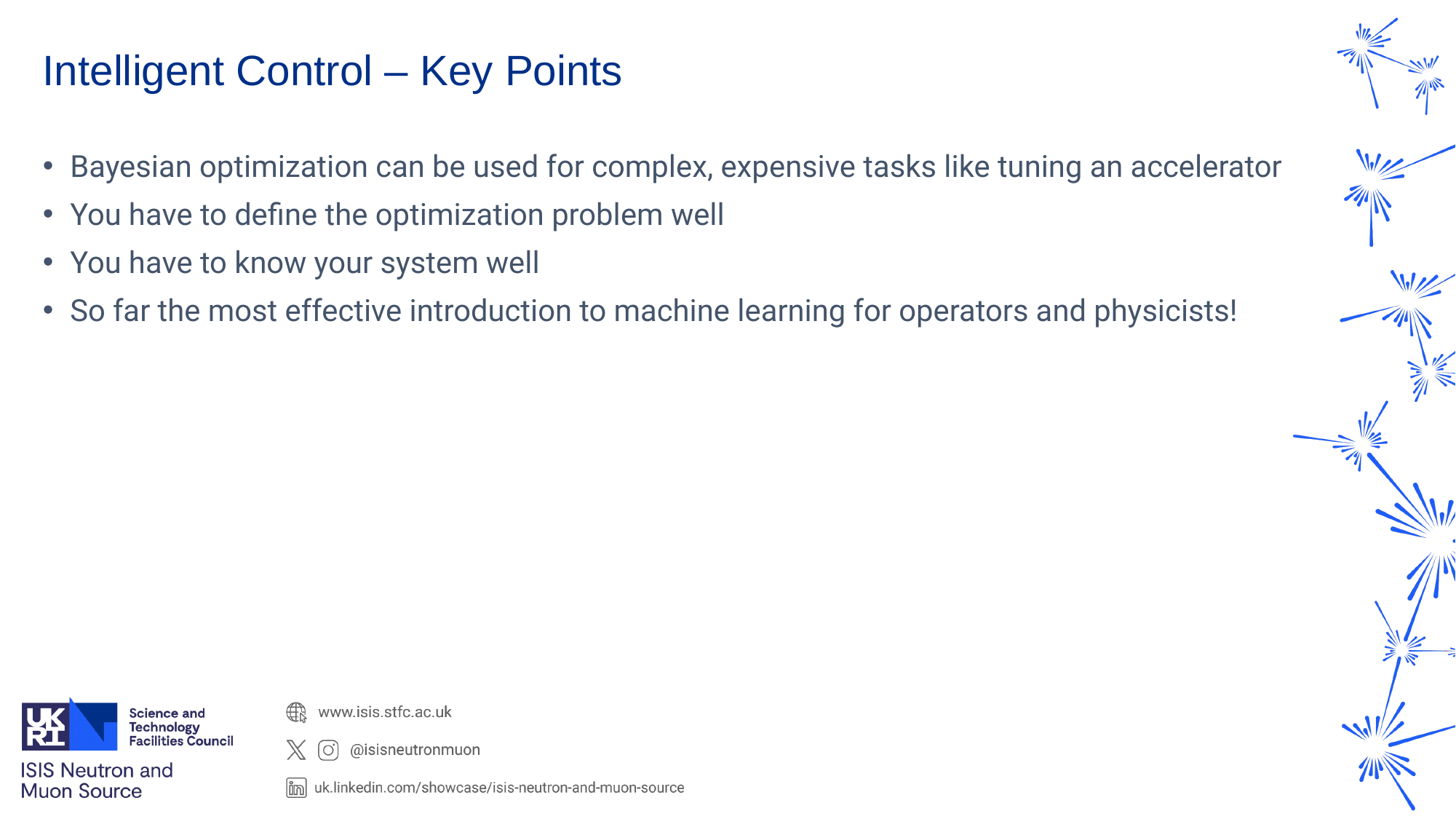

# Intelligent Control – Key Points
Bayesian optimization can be used for complex, expensive tasks like tuning an accelerator
You have to define the optimization problem well
You have to know your system well
So far the most effective introduction to machine learning for operators and physicists!